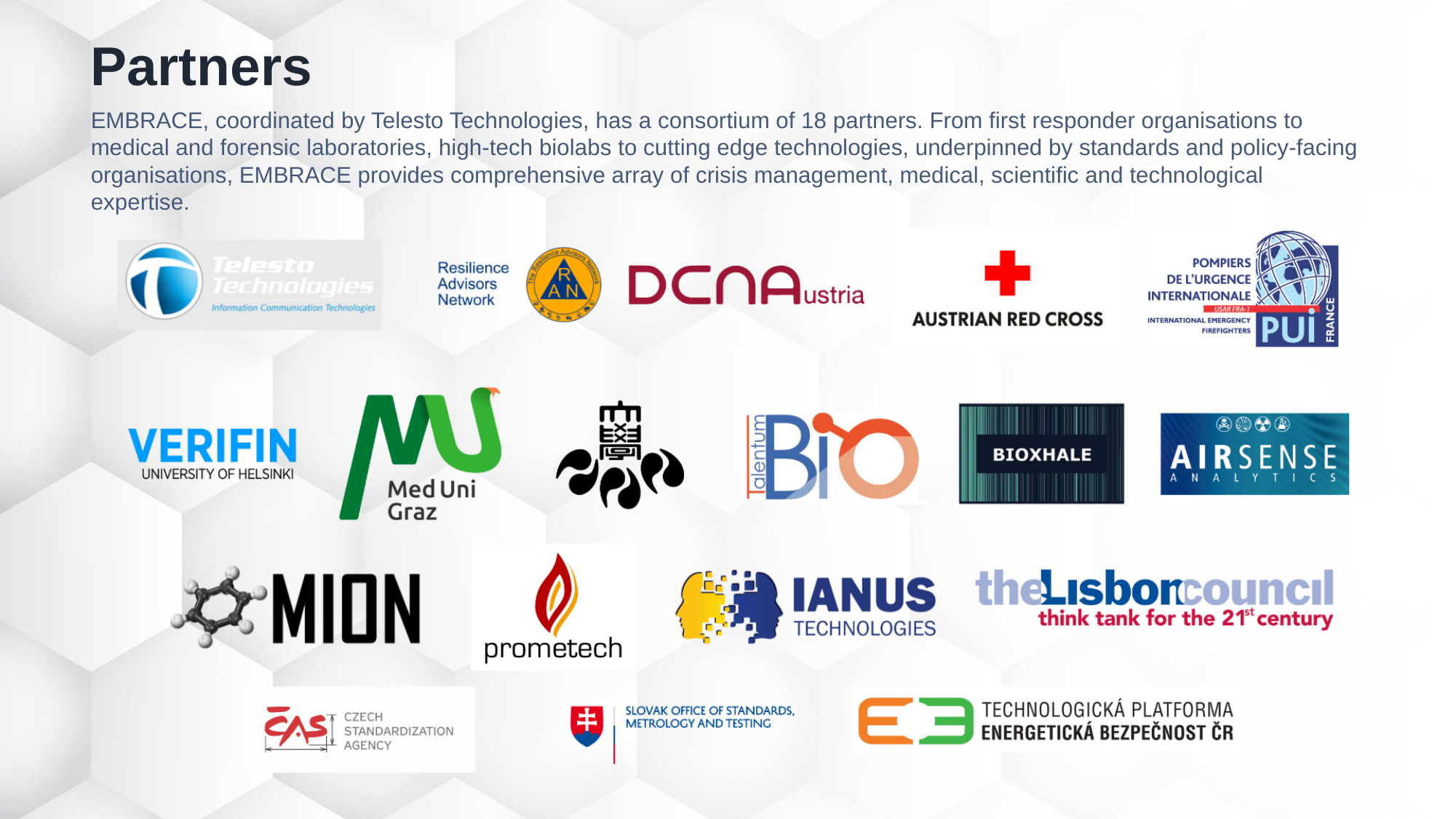

Partners
EMBRACE, coordinated by Telesto Technologies, has a consortium of 18 partners. From first responder organisations to medical and forensic laboratories, high-tech biolabs to cutting edge technologies, underpinned by standards and policy-facing organisations, EMBRACE provides comprehensive array of crisis management, medical, scientific and technological expertise.